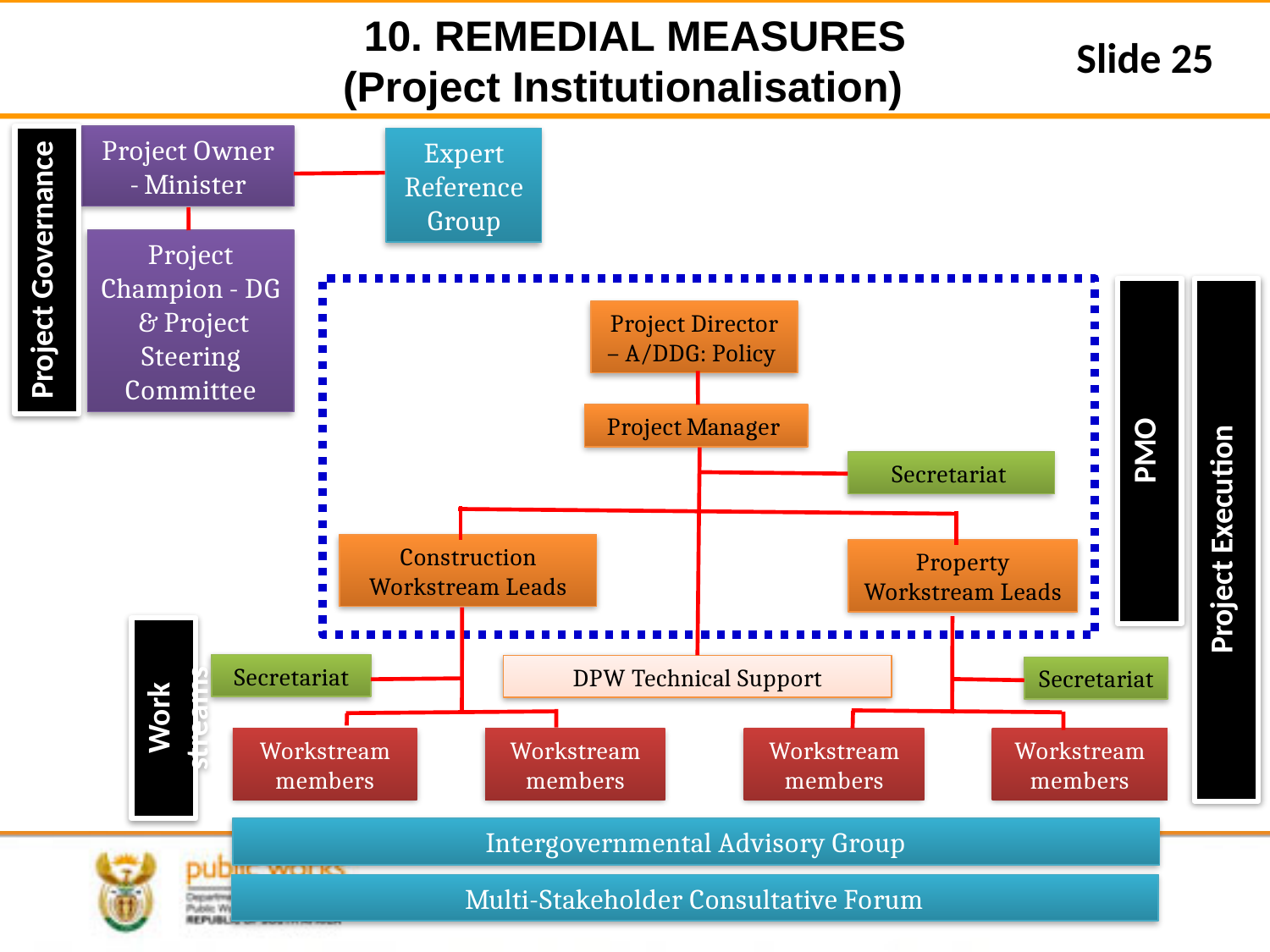

# 10. REMEDIAL MEASURES (Project Institutionalisation)
Slide 25

Project Governance
Project Owner
 - Minister
Expert Reference Group
Project Champion - DG  & Project Steering Committee

PMO
Project Execution
Project Director – A/DDG: Policy
Project Manager
Secretariat
Construction Workstream Leads
Property Workstream Leads
Work streams
Secretariat
DPW Technical Support
Secretariat
Workstream members
Workstream members
Workstream members
Workstream members
Intergovernmental Advisory Group
Multi-Stakeholder Consultative Forum